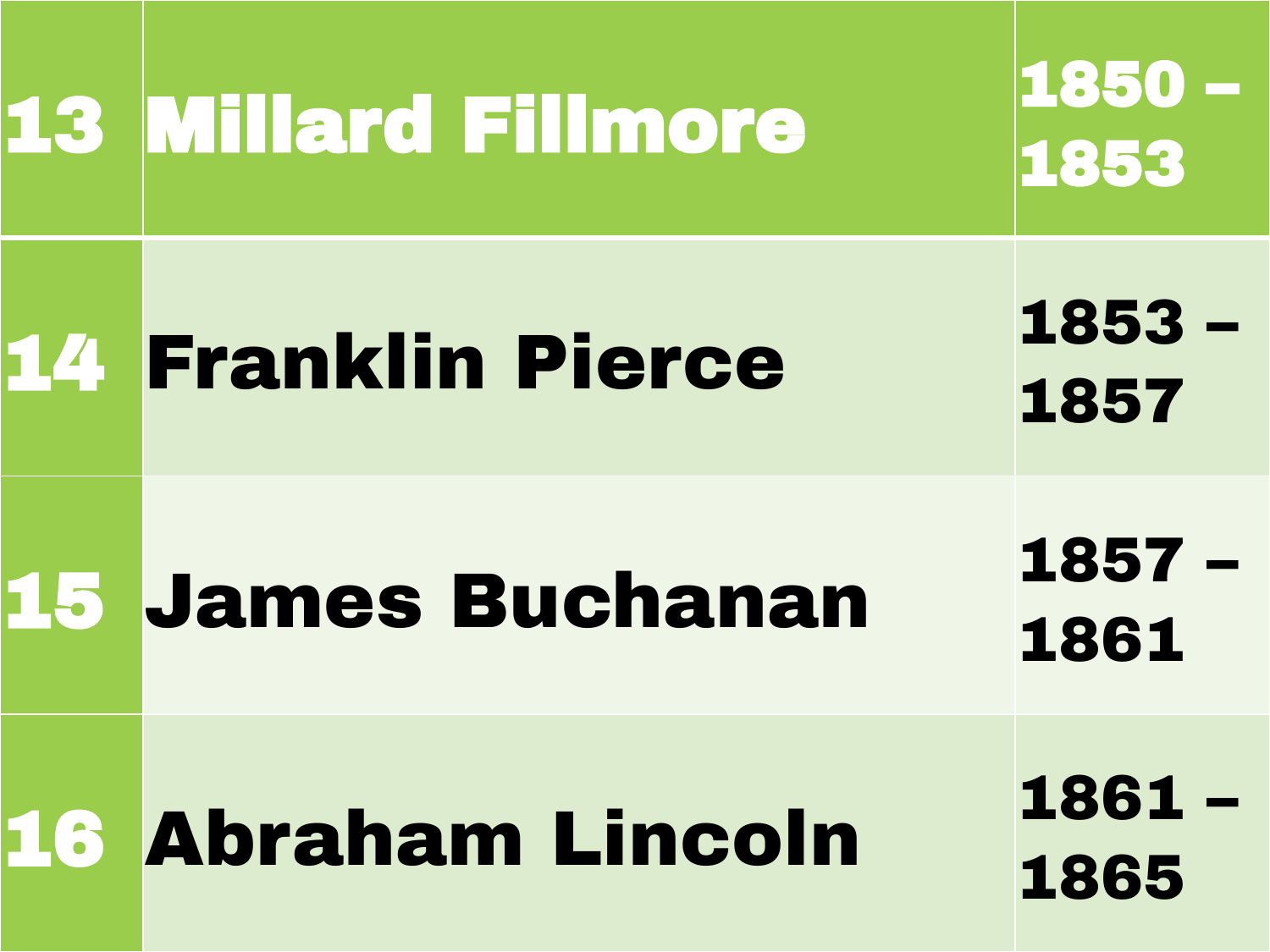

| 13 | Millard Fillmore | 1850 – 1853 |
| --- | --- | --- |
| 14 | Franklin Pierce | 1853 – 1857 |
| 15 | James Buchanan | 1857 – 1861 |
| 16 | Abraham Lincoln | 1861 – 1865 |